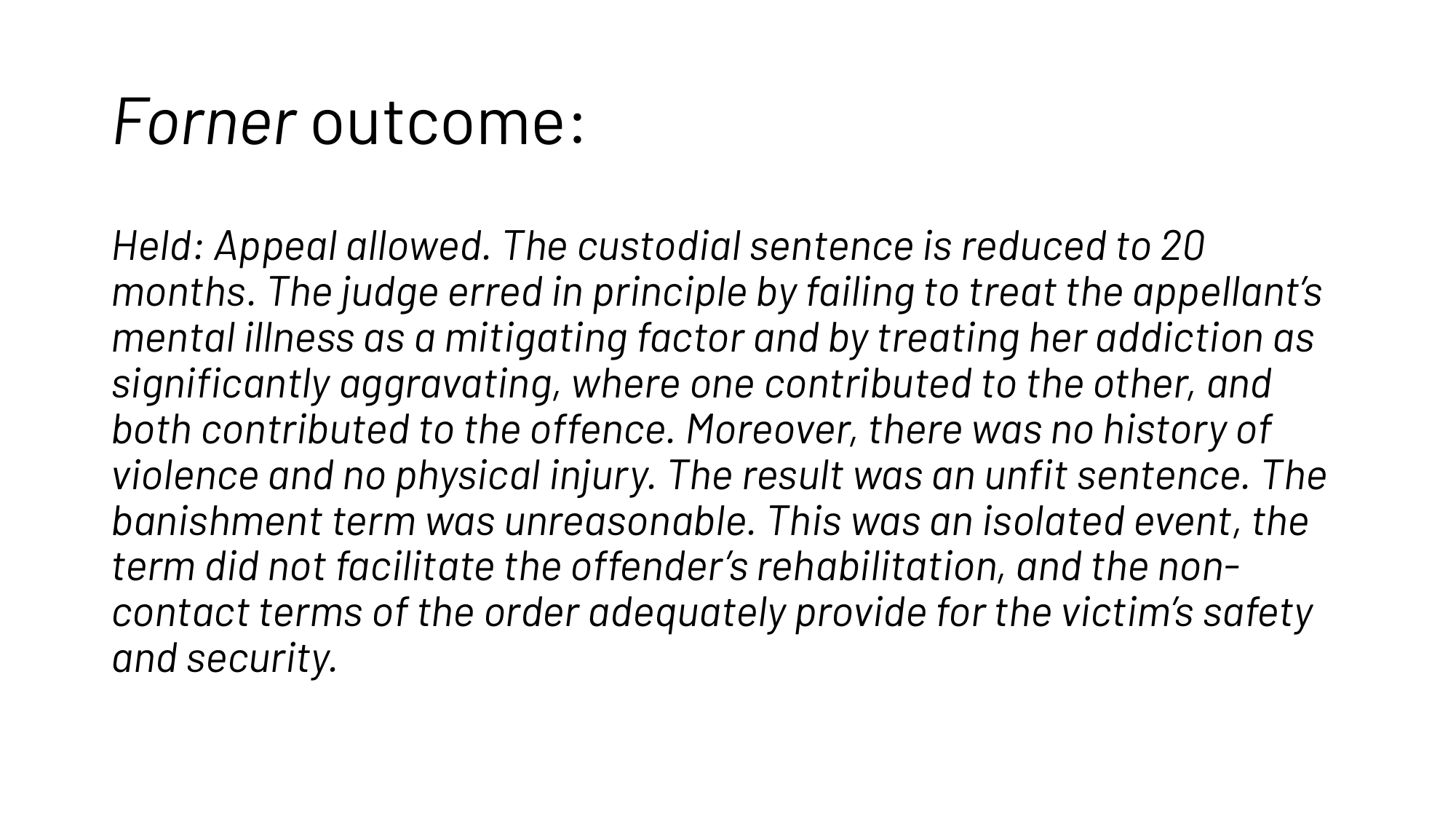

# Forner outcome:
Held: Appeal allowed. The custodial sentence is reduced to 20 months. The judge erred in principle by failing to treat the appellant’s mental illness as a mitigating factor and by treating her addiction as significantly aggravating, where one contributed to the other, and both contributed to the offence. Moreover, there was no history of violence and no physical injury. The result was an unfit sentence. The banishment term was unreasonable. This was an isolated event, the term did not facilitate the offender’s rehabilitation, and the non-contact terms of the order adequately provide for the victim’s safety and security.